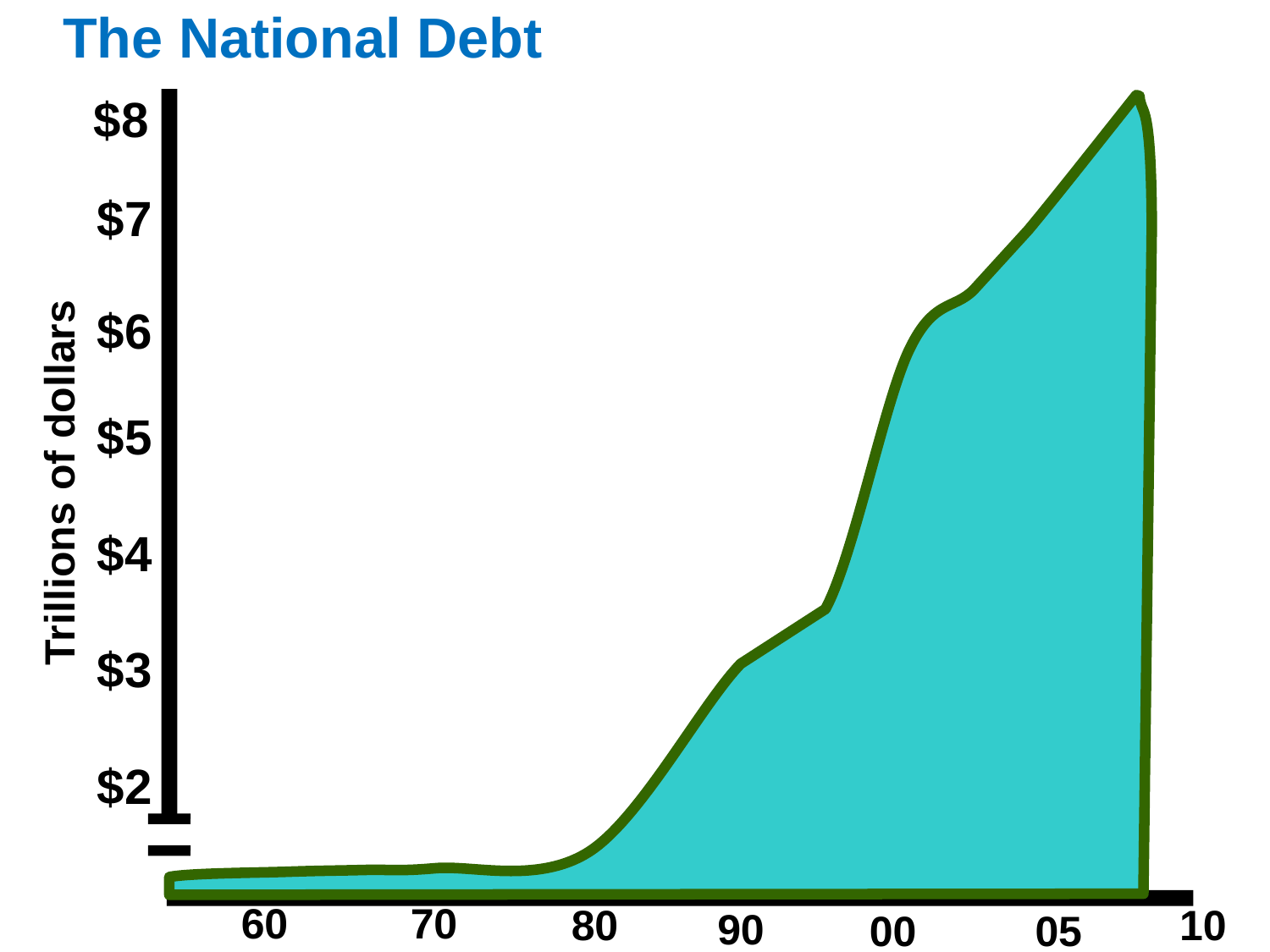

The National Debt
$8

$7

$6
$5

Trillions of dollars
$4
$3
$2

60
70

80
10
90
00
05